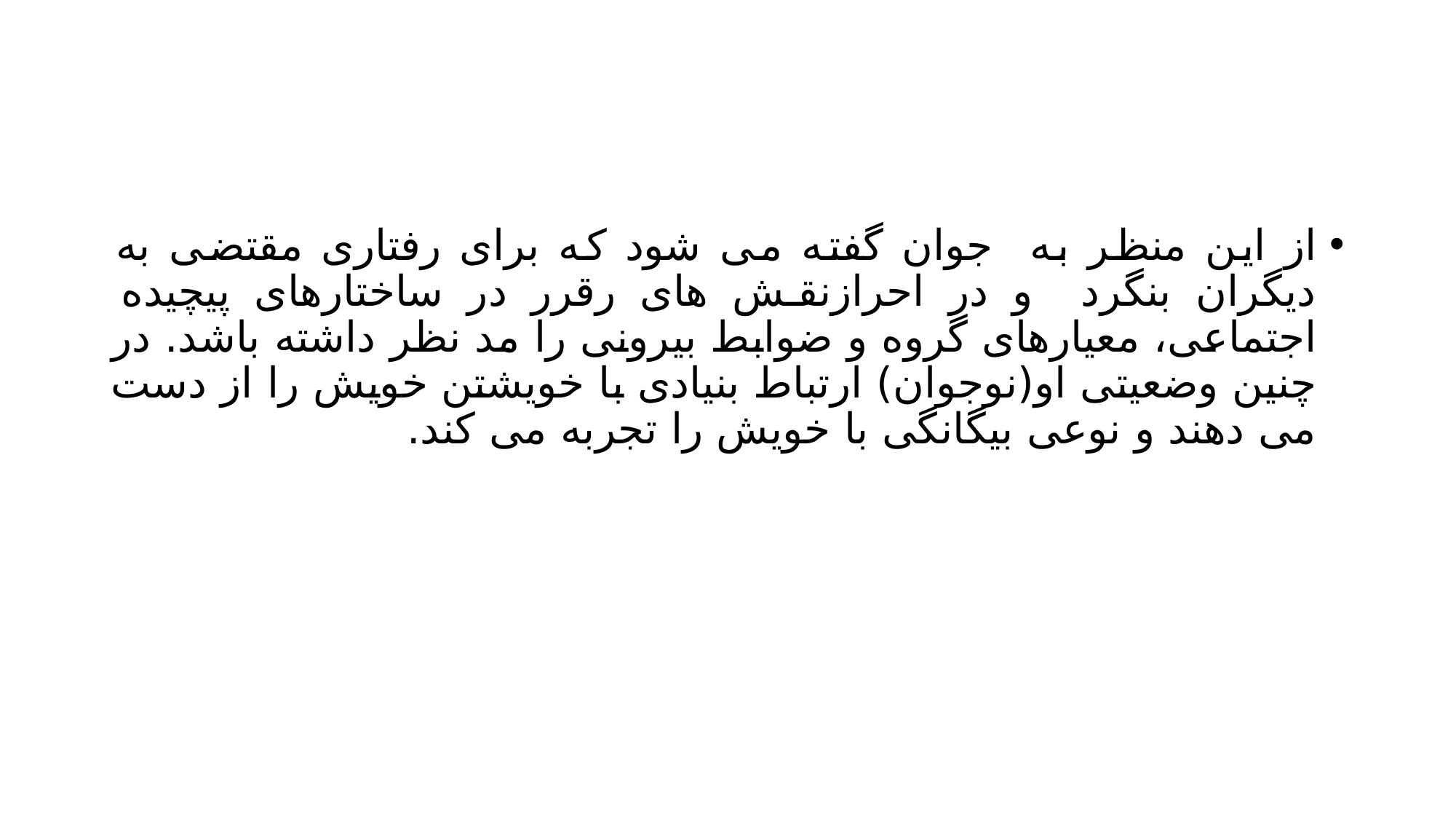

#
از این منظر به  جوان گفته می شود که برای رفتاری مقتضی به دیگران بنگرد  و در احرازنقش های رقرر در ساختارهای پیچیده اجتماعی، معیارهای گروه و ضوابط بیرونی را مد نظر داشته باشد. در چنین وضعیتی او(نوجوان) ارتباط بنیادی با خویشتن خویش را از دست می دهند و نوعی بیگانگی با خویش را تجربه می کند.